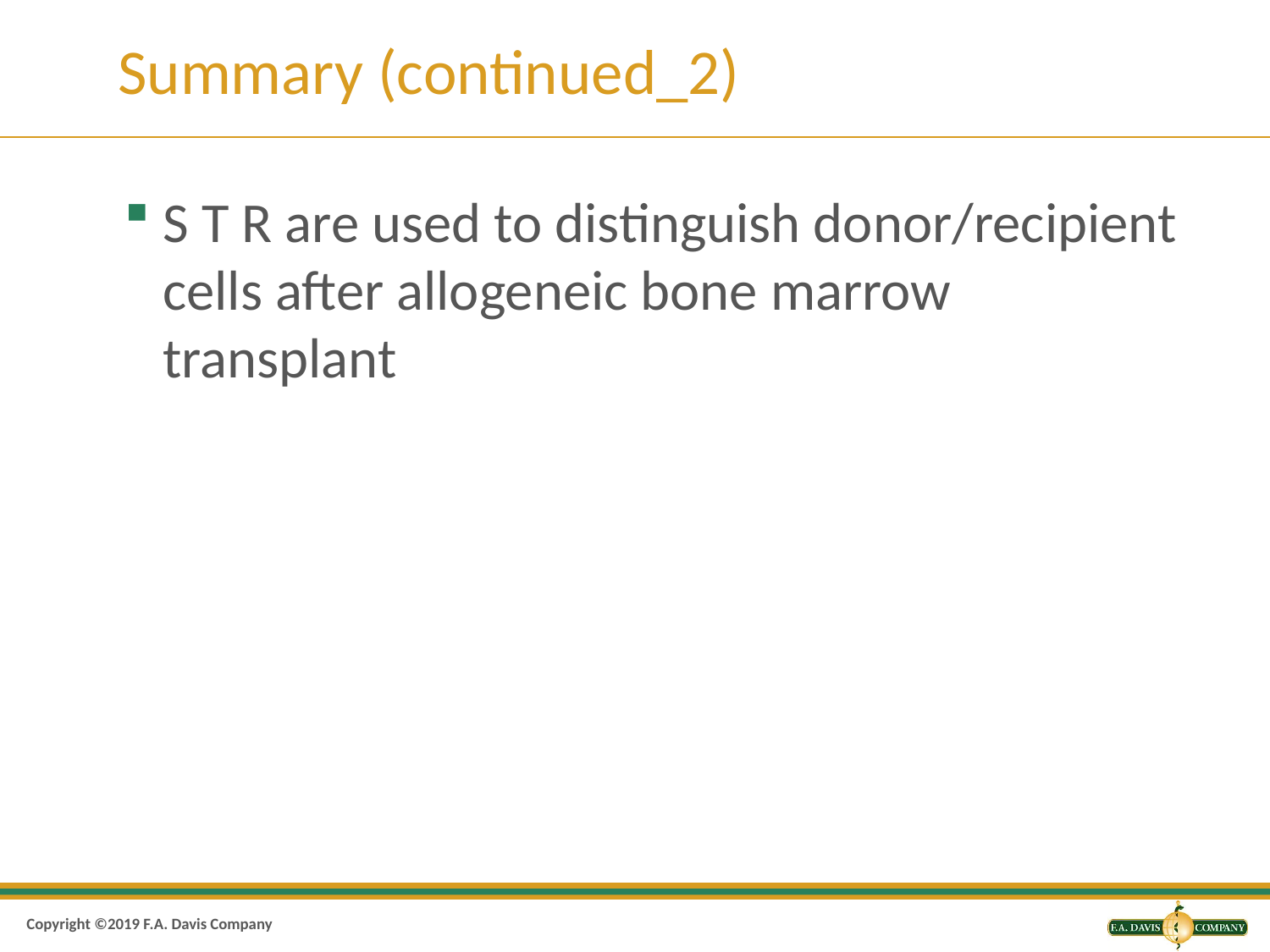

# Summary (continued_2)
S T R are used to distinguish donor/recipient cells after allogeneic bone marrow transplant